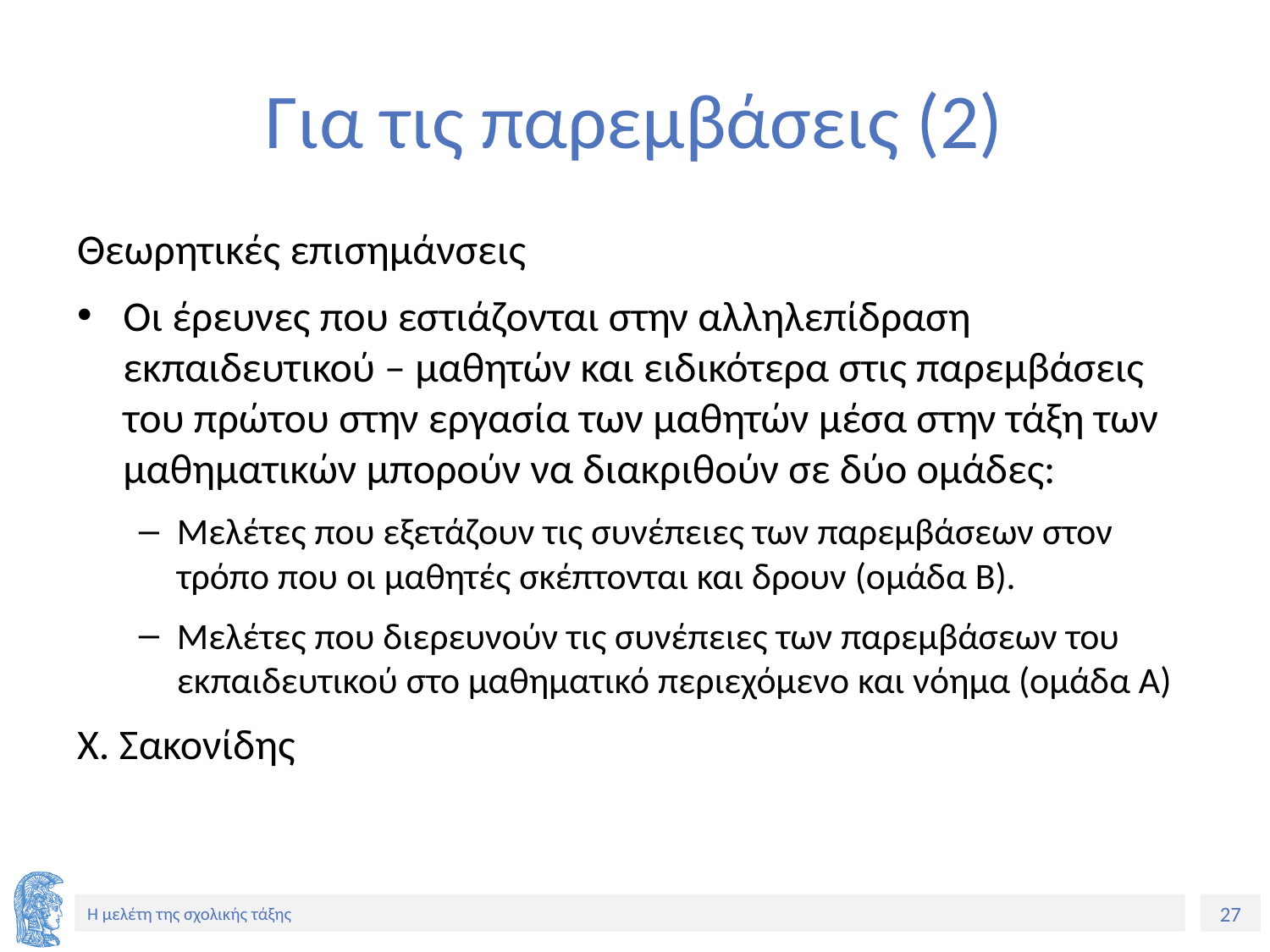

# Για τις παρεμβάσεις (2)
Θεωρητικές επισημάνσεις
Οι έρευνες που εστιάζονται στην αλληλεπίδραση εκπαιδευτικού – μαθητών και ειδικότερα στις παρεμβάσεις του πρώτου στην εργασία των μαθητών μέσα στην τάξη των μαθηματικών μπορούν να διακριθούν σε δύο ομάδες:
Μελέτες που εξετάζουν τις συνέπειες των παρεμβάσεων στον τρόπο που οι μαθητές σκέπτονται και δρουν (ομάδα Β).
Μελέτες που διερευνούν τις συνέπειες των παρεμβάσεων του εκπαιδευτικού στο μαθηματικό περιεχόμενο και νόημα (ομάδα Α)
Χ. Σακονίδης